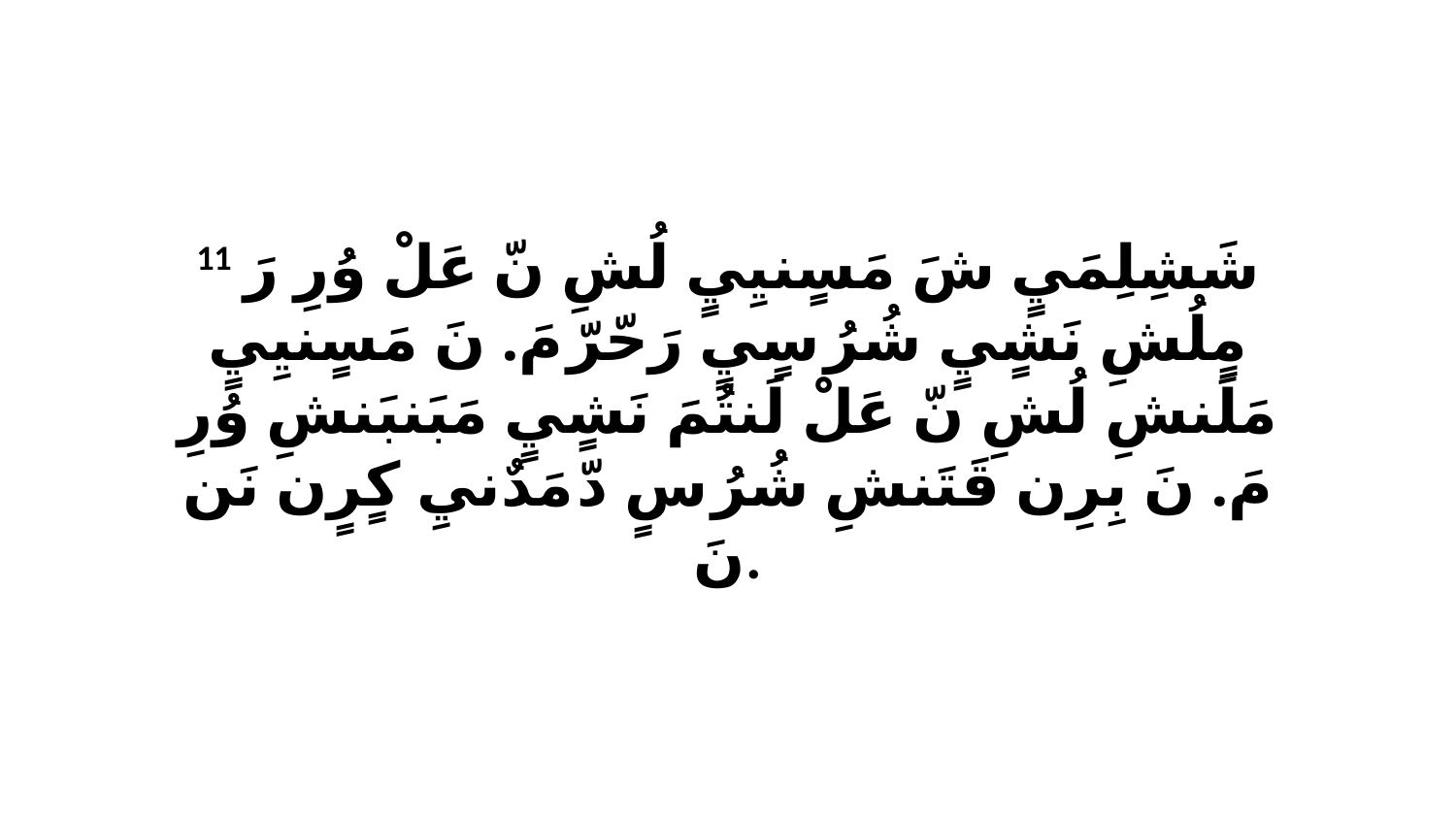

11 شَشِلِمَيٍ شَ مَسٍنيِيٍ لُشِ نّ عَلْ وُرِ رَ مٍلُشِ نَشٍيٍ شُرُ سٍيٍ رَحّرّ مَ. نَ مَسٍنيِيٍ مَلَنشِ لُشِ نّ عَلْ لَنتُمَ نَشٍيٍ مَبَنبَنشِ وُرِ مَ. نَ بِرِن قَتَنشِ شُرُ سٍ دّ مَدٌنيِ كٍرٍن نَن نَ.